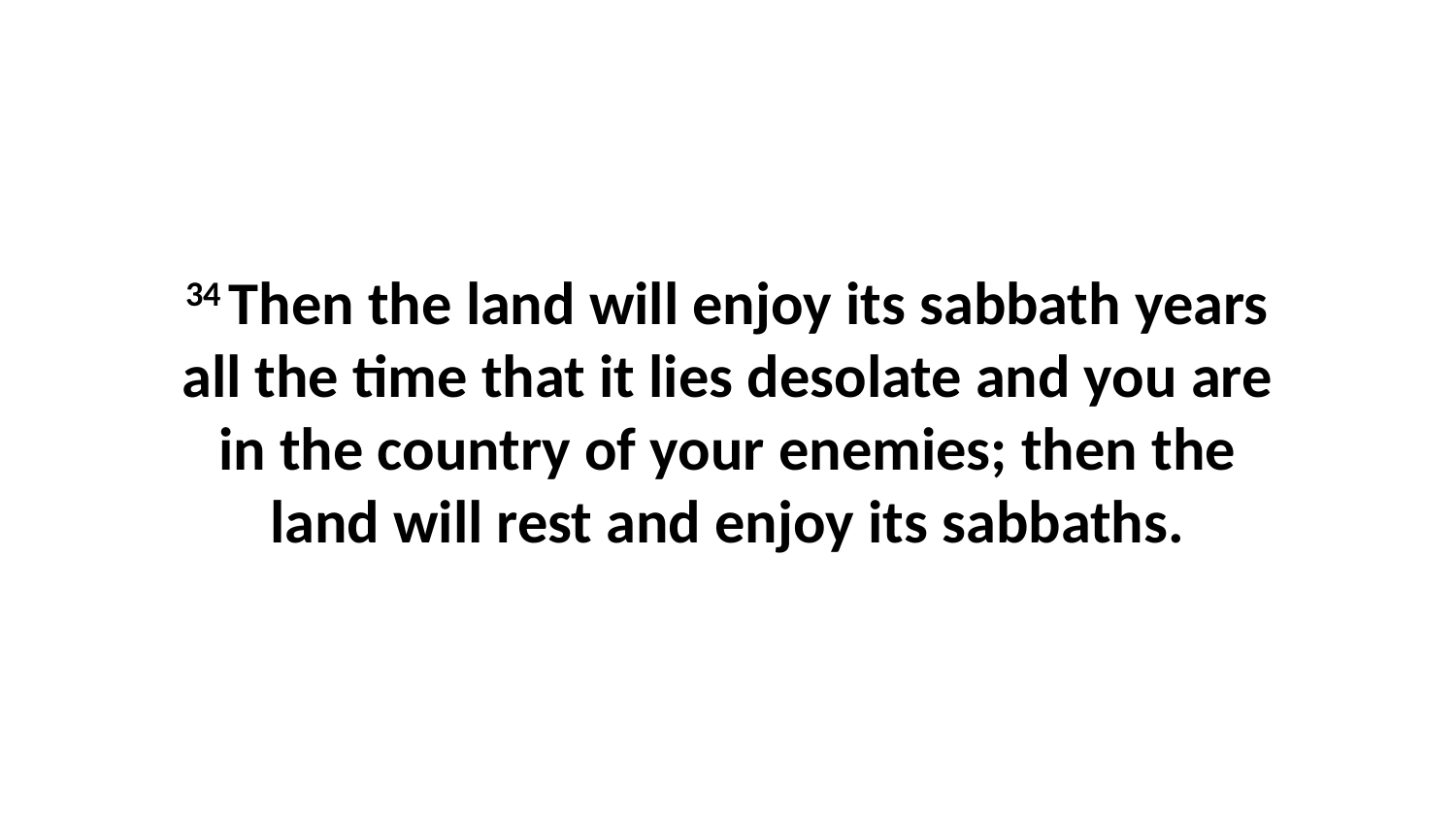

34 Then the land will enjoy its sabbath years all the time that it lies desolate and you are in the country of your enemies; then the land will rest and enjoy its sabbaths.